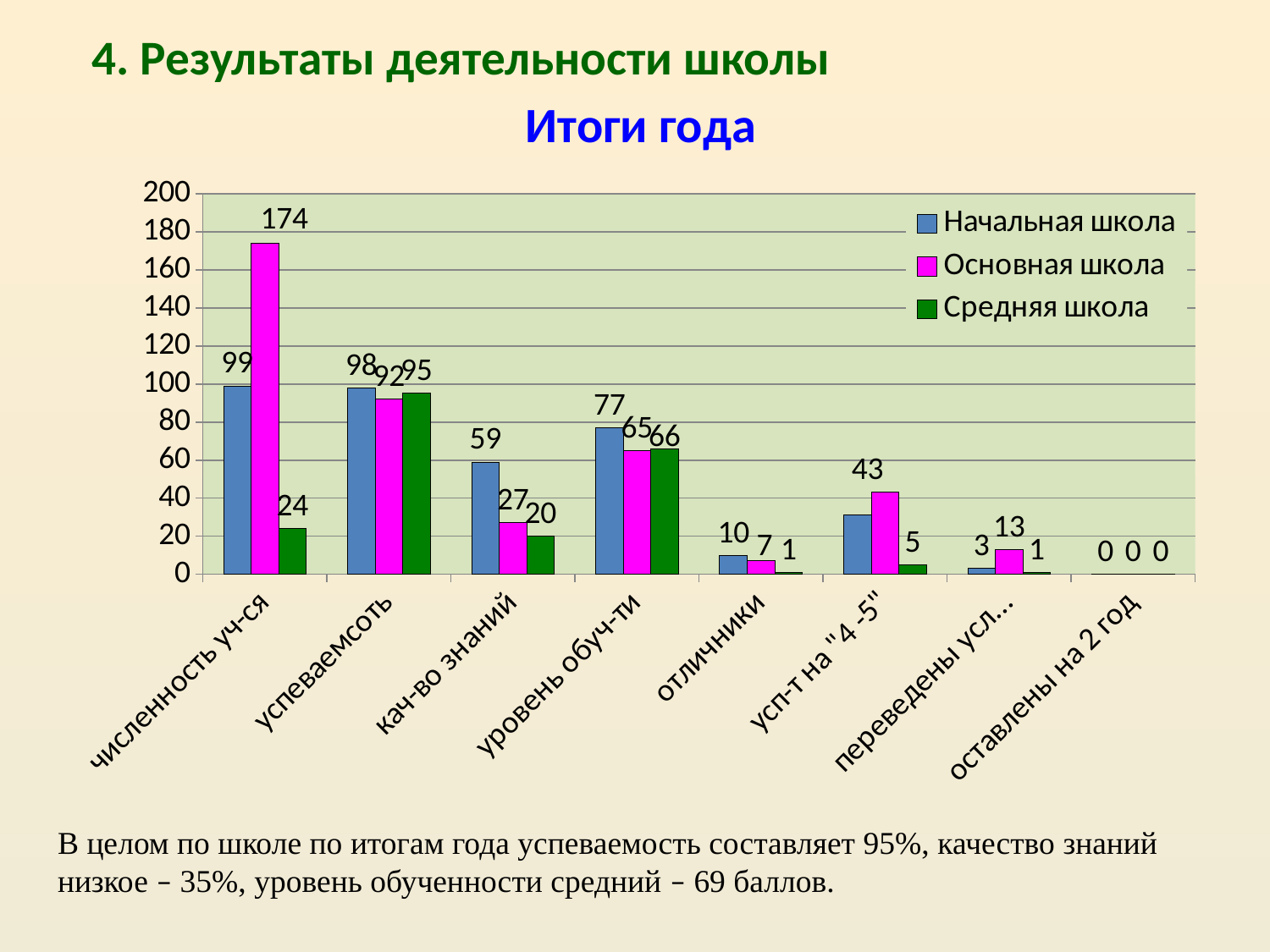

4. Результаты деятельности школы
# Итоги года

### Chart

| Category | Начальная школа | Основная школа | Средняя школа |
|---|---|---|---|
| численность уч-ся | 99.0 | 174.0 | 24.0 |
| успеваемсоть | 98.0 | 92.0 | 95.0 |
| кач-во знаний | 59.0 | 27.0 | 20.0 |
| уровень обуч-ти | 77.0 | 65.0 | 66.0 |
| отличники | 10.0 | 7.0 | 1.0 |
| усп-т на "4 -5" | 31.0 | 43.0 | 5.0 |
| переведены условно | 3.0 | 13.0 | 1.0 |
| оставлены на 2 год | 0.0 | 0.0 | 0.0 |
В целом по школе по итогам года успеваемость составляет 95%, качество знаний низкое – 35%, уровень обученности средний – 69 баллов.